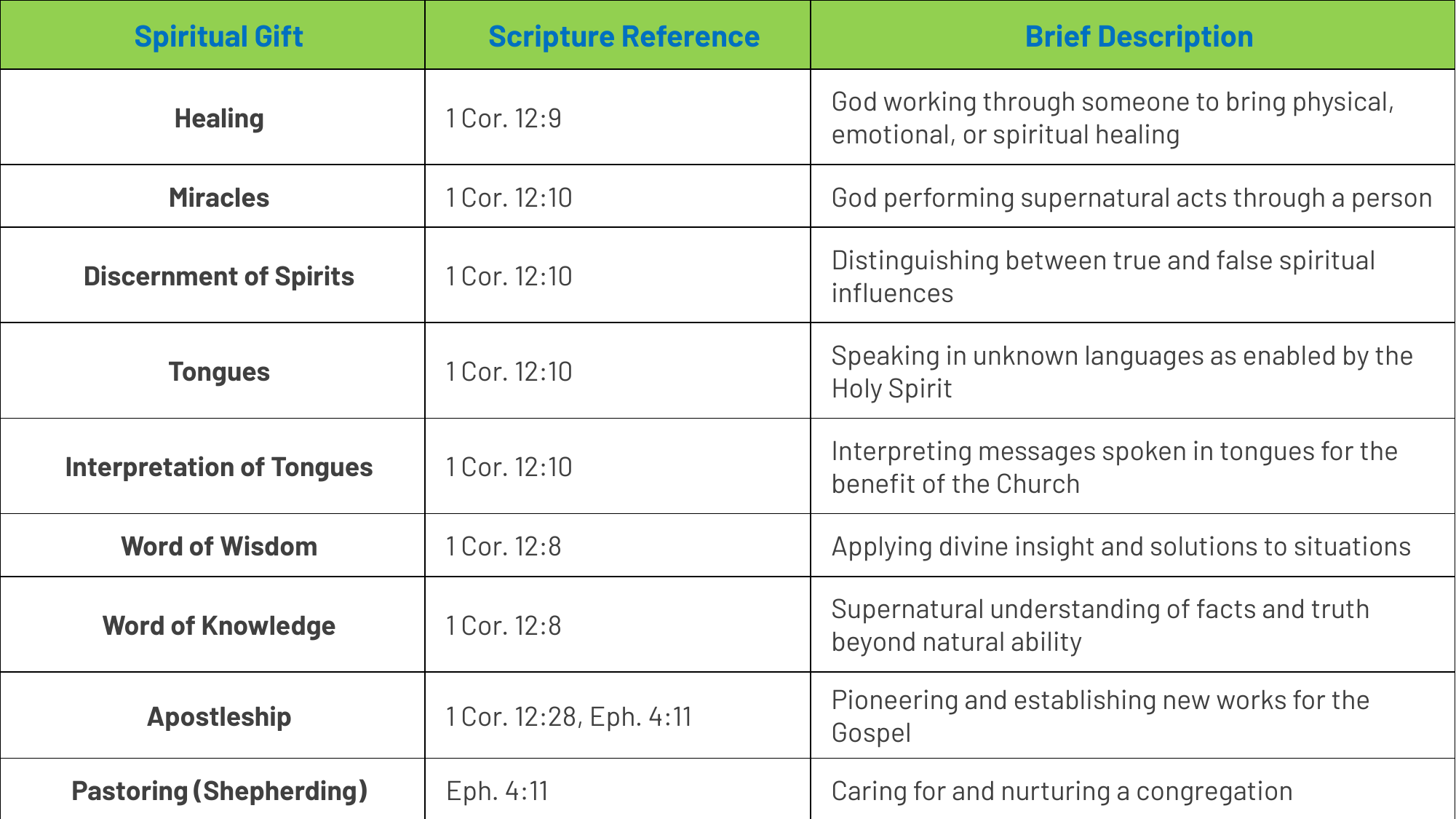

| Spiritual Gift | Scripture Reference | Brief Description |
| --- | --- | --- |
| Healing | 1 Cor. 12:9 | God working through someone to bring physical, emotional, or spiritual healing |
| Miracles | 1 Cor. 12:10 | God performing supernatural acts through a person |
| Discernment of Spirits | 1 Cor. 12:10 | Distinguishing between true and false spiritual influences |
| Tongues | 1 Cor. 12:10 | Speaking in unknown languages as enabled by the Holy Spirit |
| Interpretation of Tongues | 1 Cor. 12:10 | Interpreting messages spoken in tongues for the benefit of the Church |
| Word of Wisdom | 1 Cor. 12:8 | Applying divine insight and solutions to situations |
| Word of Knowledge | 1 Cor. 12:8 | Supernatural understanding of facts and truth beyond natural ability |
| Apostleship | 1 Cor. 12:28, Eph. 4:11 | Pioneering and establishing new works for the Gospel |
| Pastoring (Shepherding) | Eph. 4:11 | Caring for and nurturing a congregation |